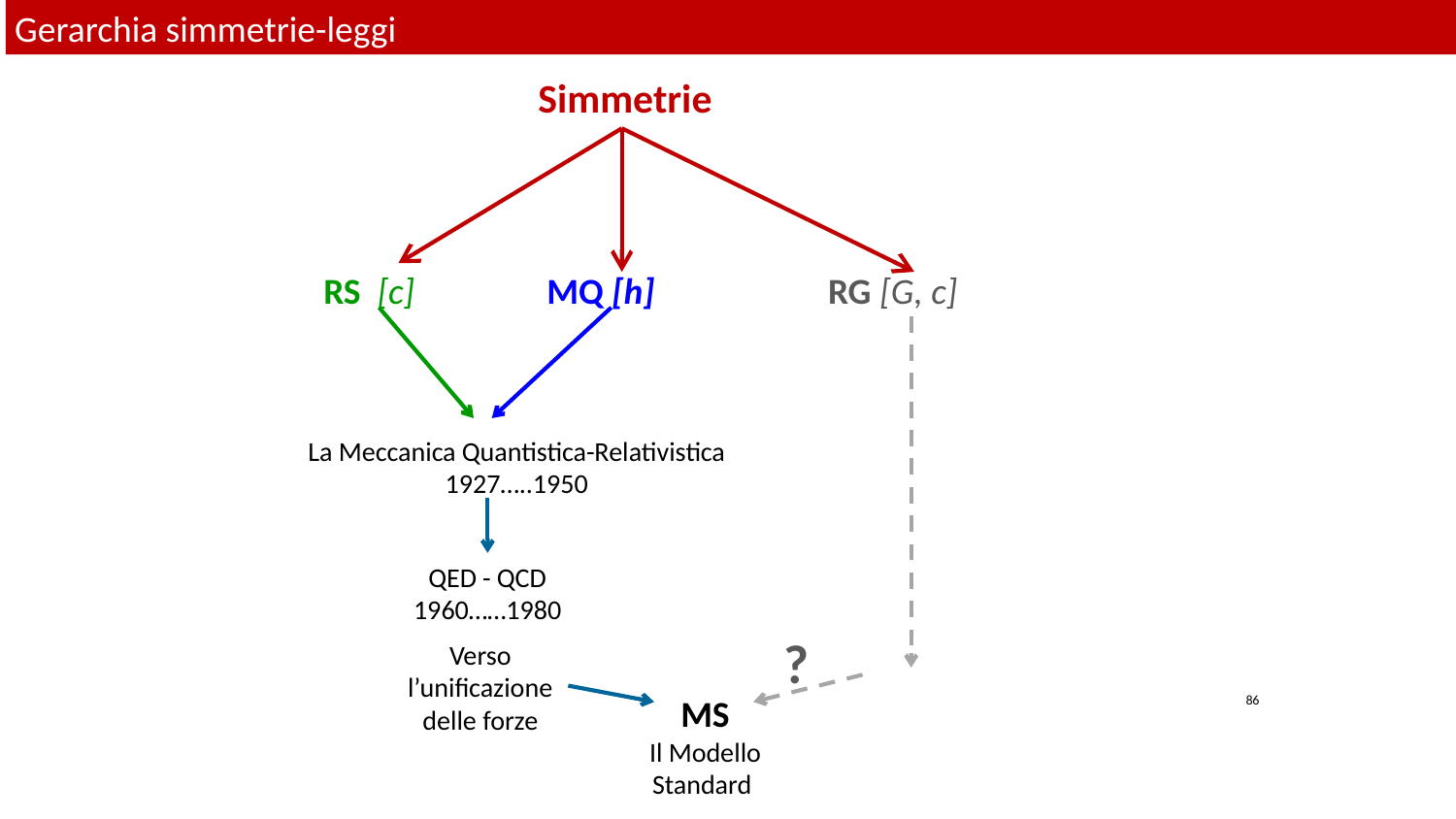

# Gerarchia simmetrie-leggi

          Simmetrie
RS  [c]                MQ [h]                     RG [G, c]
La Meccanica Quantistica-Relativistica
1927…..1950
QED - QCD
1960……1980
Verso l’unificazione delle forze
?
MS
Il Modello Standard
86